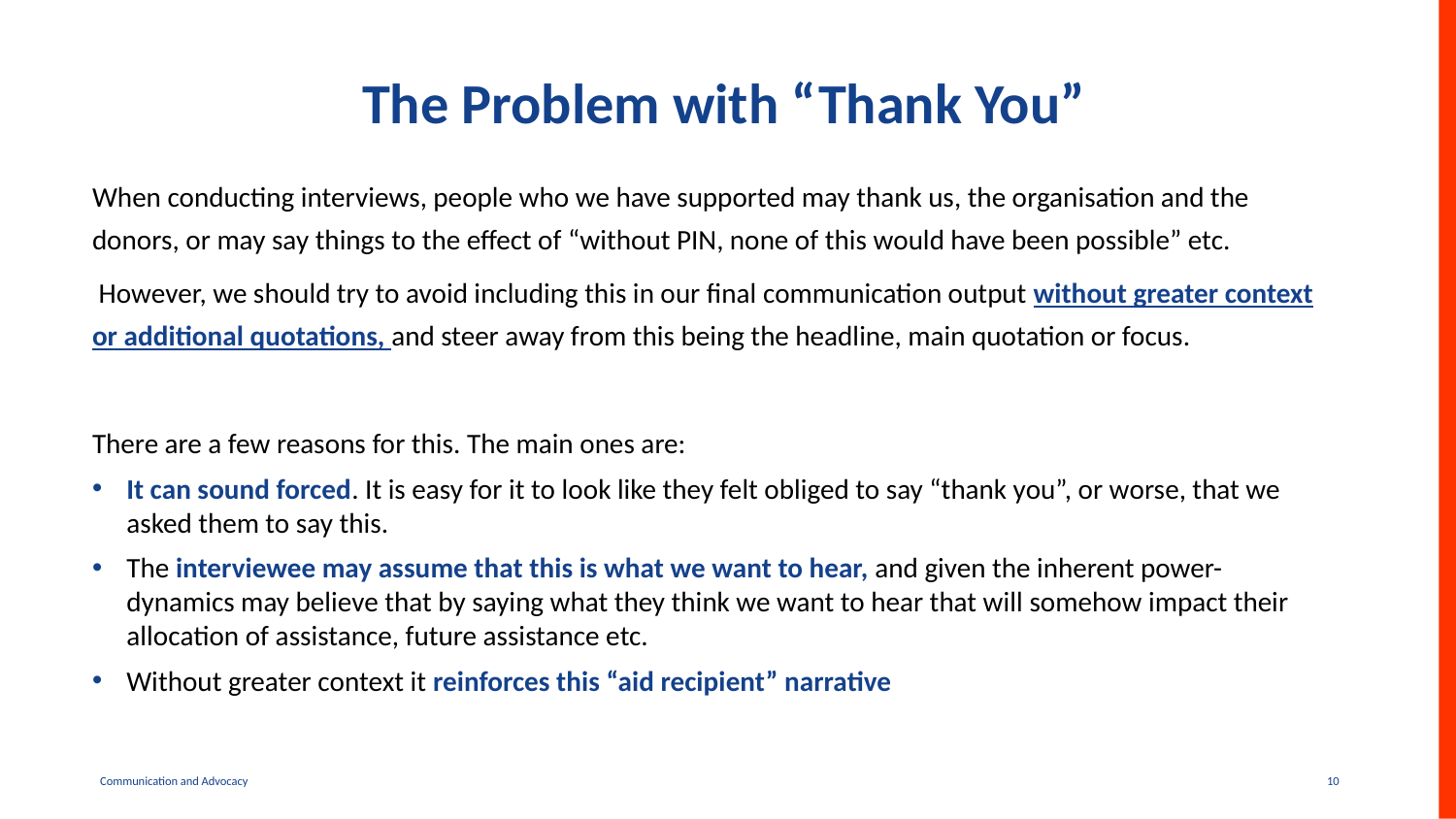

# The Problem with “Thank You”
When conducting interviews, people who we have supported may thank us, the organisation and the donors, or may say things to the effect of “without PIN, none of this would have been possible” etc.
 However, we should try to avoid including this in our final communication output without greater context or additional quotations, and steer away from this being the headline, main quotation or focus.

There are a few reasons for this. The main ones are:
It can sound forced. It is easy for it to look like they felt obliged to say “thank you”, or worse, that we asked them to say this.
The interviewee may assume that this is what we want to hear, and given the inherent power-dynamics may believe that by saying what they think we want to hear that will somehow impact their allocation of assistance, future assistance etc.
Without greater context it reinforces this “aid recipient” narrative